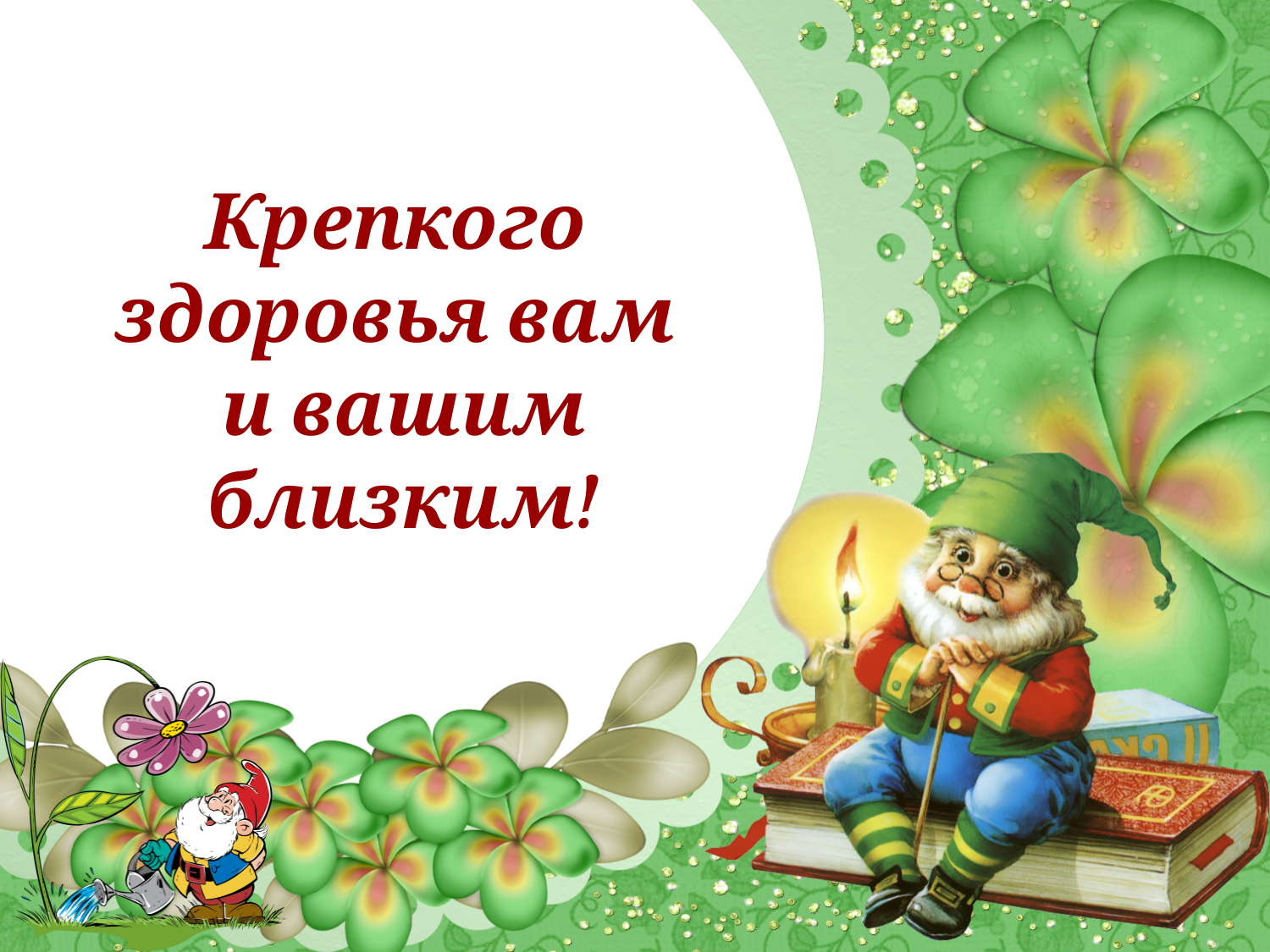

# Крепкого здоровья вам и вашим близким!